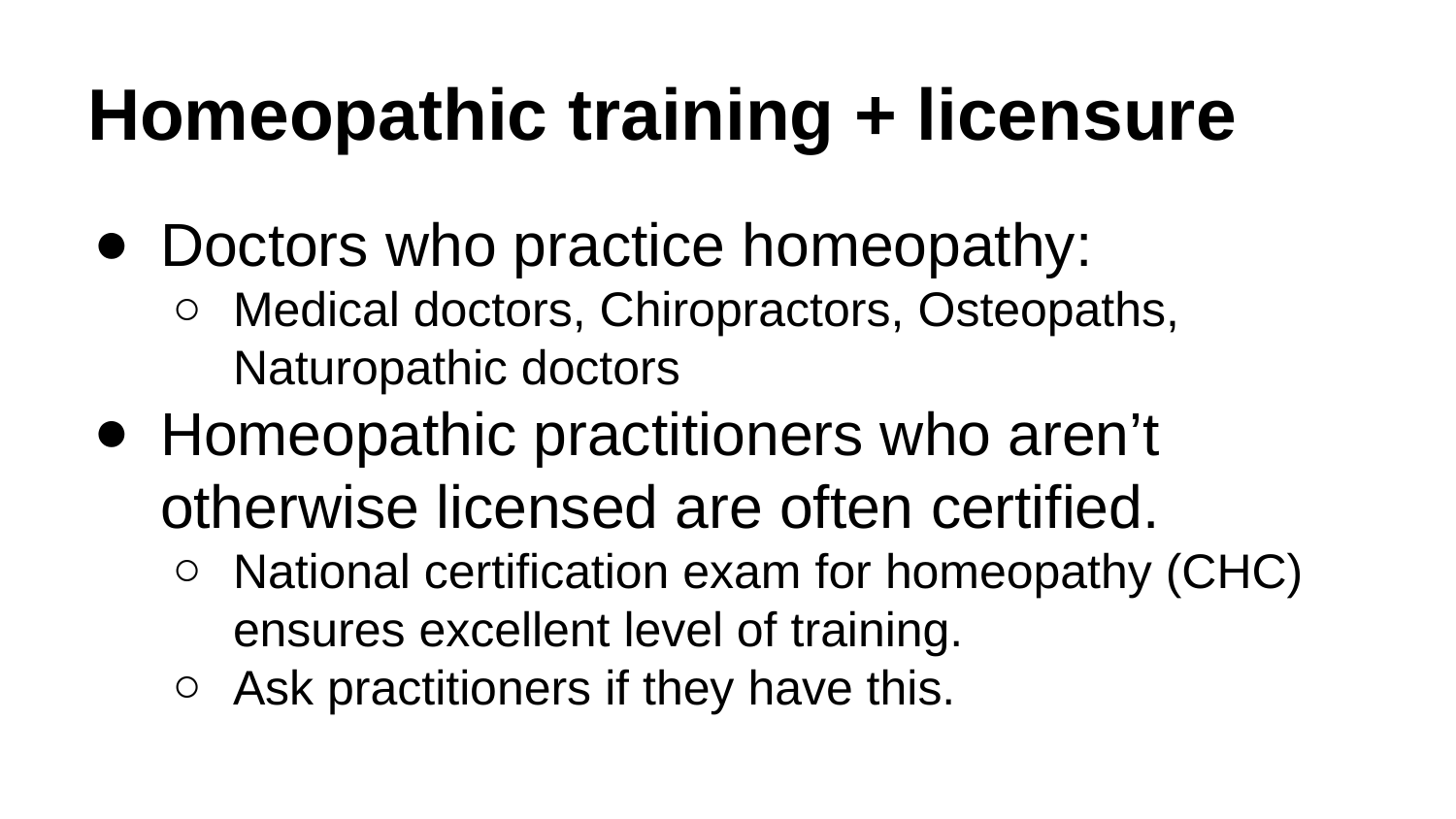

# Homeopathic training + licensure
Doctors who practice homeopathy:
Medical doctors, Chiropractors, Osteopaths, Naturopathic doctors
Homeopathic practitioners who aren’t otherwise licensed are often certified.
National certification exam for homeopathy (CHC) ensures excellent level of training.
Ask practitioners if they have this.